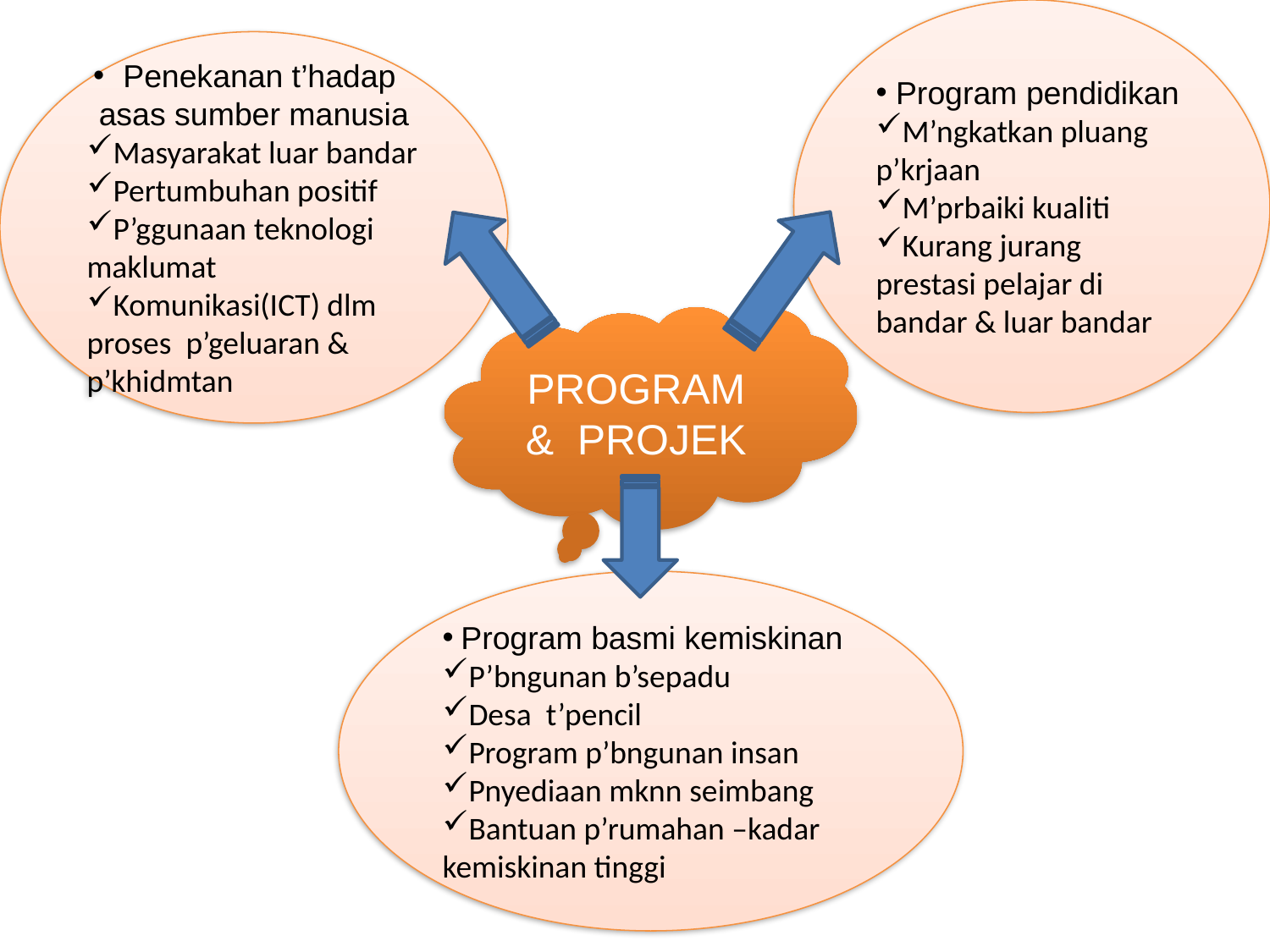

Program pendidikan
M’ngkatkan pluang p’krjaan
M’prbaiki kualiti
Kurang jurang prestasi pelajar di bandar & luar bandar
Penekanan t’hadap asas sumber manusia
Masyarakat luar bandar
Pertumbuhan positif
P’ggunaan teknologi maklumat
Komunikasi(ICT) dlm proses  p’geluaran & p’khidmtan

PROGRAM &  PROJEK

Program basmi kemiskinan
P’bngunan b’sepadu
Desa  t’pencil
Program p’bngunan insan
Pnyediaan mknn seimbang
Bantuan p’rumahan –kadar kemiskinan tinggi